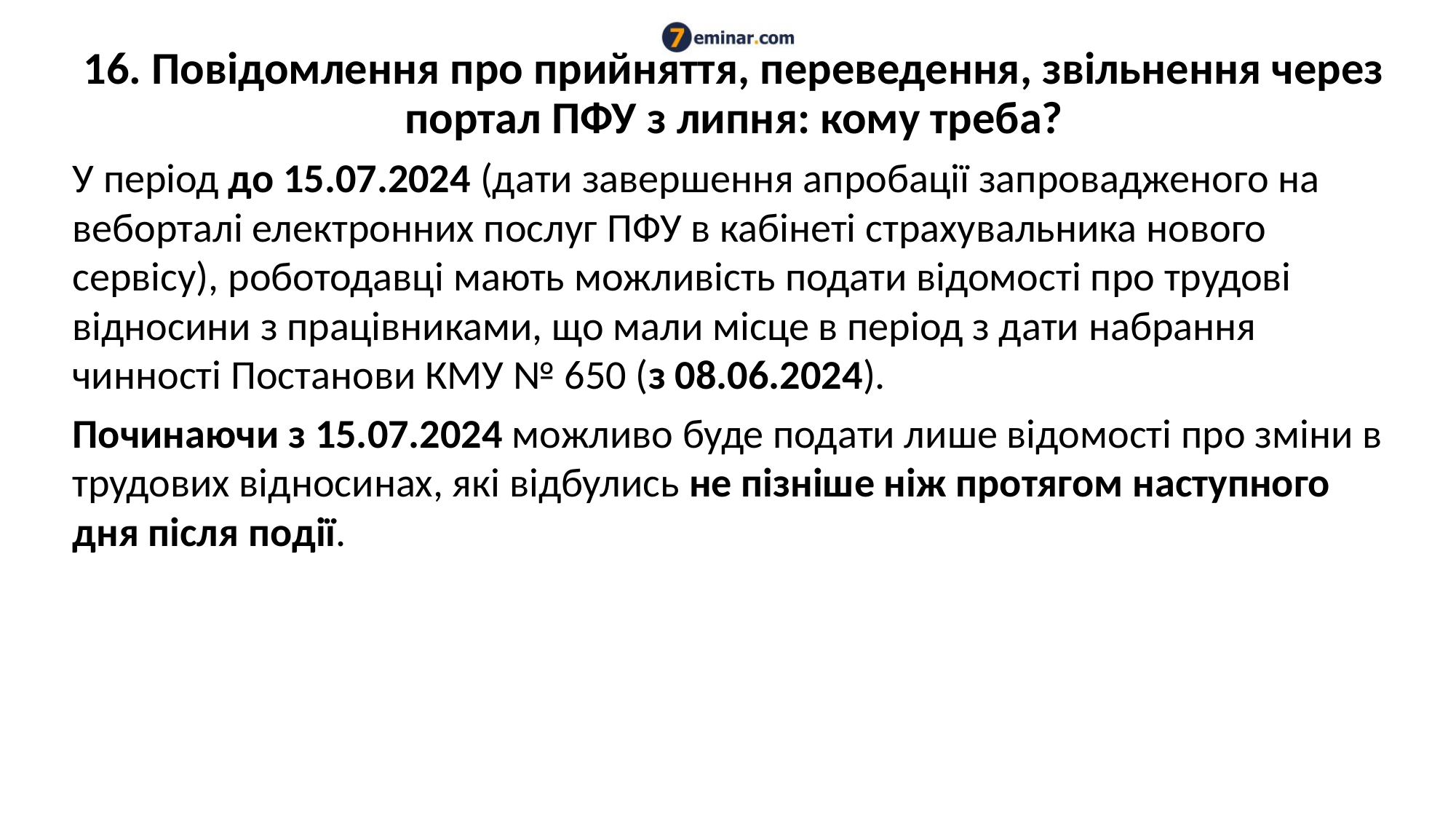

# 16. Повідомлення про прийняття, переведення, звільнення через портал ПФУ з липня: кому треба?
У період до 15.07.2024 (дати завершення апробації запровадженого на веборталі електронних послуг ПФУ в кабінеті страхувальника нового сервісу), роботодавці мають можливість подати відомості про трудові відносини з працівниками, що мали місце в період з дати набрання чинності Постанови КМУ № 650 (з 08.06.2024).
Починаючи з 15.07.2024 можливо буде подати лише відомості про зміни в трудових відносинах, які відбулись не пізніше ніж протягом наступного дня після події.
69